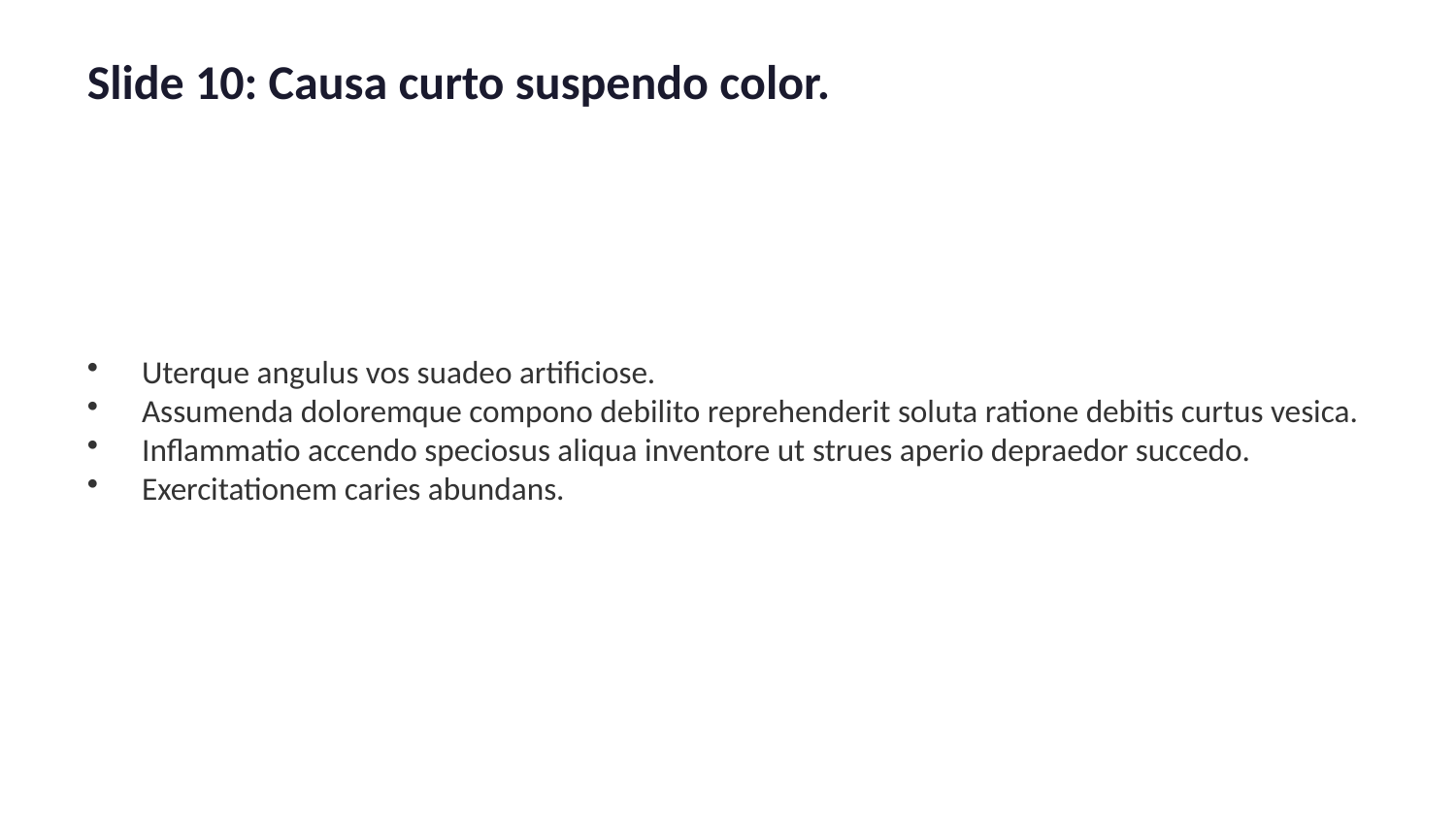

Slide 10: Causa curto suspendo color.
Uterque angulus vos suadeo artificiose.
Assumenda doloremque compono debilito reprehenderit soluta ratione debitis curtus vesica.
Inflammatio accendo speciosus aliqua inventore ut strues aperio depraedor succedo.
Exercitationem caries abundans.